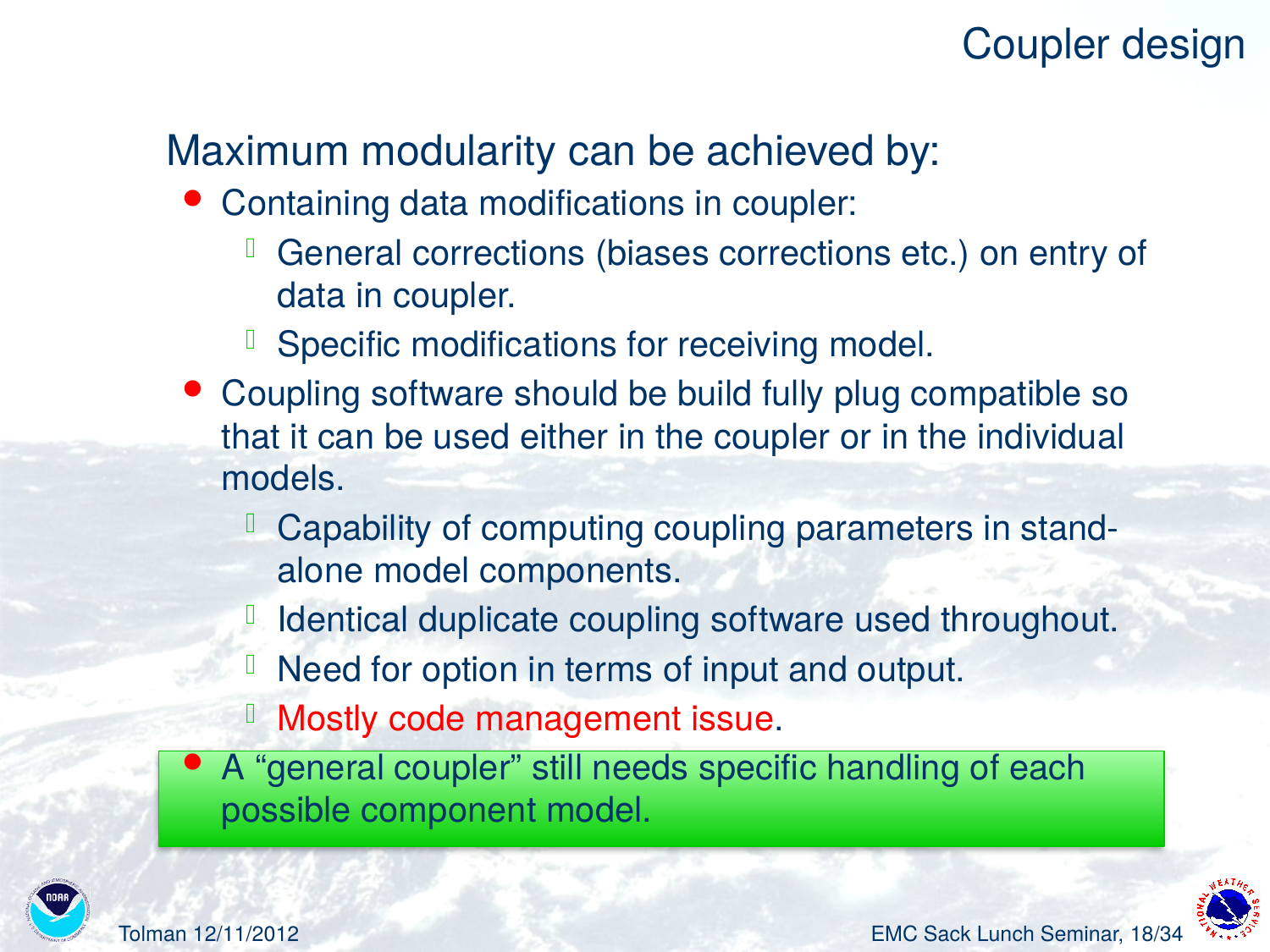

# Coupler design
Maximum modularity can be achieved by:
Containing data modifications in coupler:
General corrections (biases corrections etc.) on entry of data in coupler.
Specific modifications for receiving model.
Coupling software should be build fully plug compatible so that it can be used either in the coupler or in the individual models.
Capability of computing coupling parameters in stand-alone model components.
Identical duplicate coupling software used throughout.
Need for option in terms of input and output.
Mostly code management issue.
A “general coupler” still needs specific handling of each possible component model.